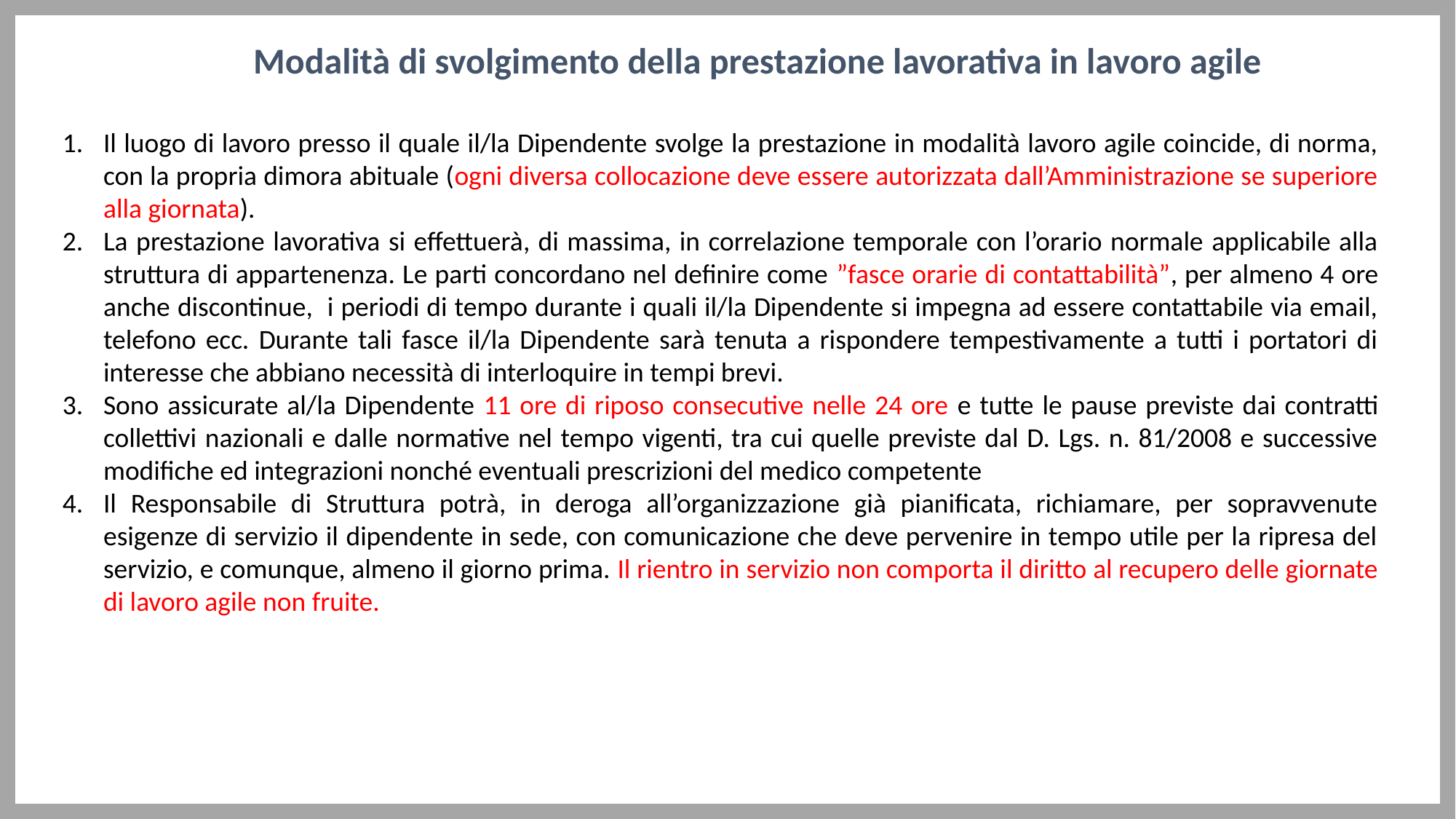

Modalità di svolgimento della prestazione lavorativa in lavoro agile
Il luogo di lavoro presso il quale il/la Dipendente svolge la prestazione in modalità lavoro agile coincide, di norma, con la propria dimora abituale (ogni diversa collocazione deve essere autorizzata dall’Amministrazione se superiore alla giornata).
La prestazione lavorativa si effettuerà, di massima, in correlazione temporale con l’orario normale applicabile alla struttura di appartenenza. Le parti concordano nel definire come ”fasce orarie di contattabilità”, per almeno 4 ore anche discontinue,  i periodi di tempo durante i quali il/la Dipendente si impegna ad essere contattabile via email, telefono ecc. Durante tali fasce il/la Dipendente sarà tenuta a rispondere tempestivamente a tutti i portatori di interesse che abbiano necessità di interloquire in tempi brevi.
Sono assicurate al/la Dipendente 11 ore di riposo consecutive nelle 24 ore e tutte le pause previste dai contratti collettivi nazionali e dalle normative nel tempo vigenti, tra cui quelle previste dal D. Lgs. n. 81/2008 e successive modifiche ed integrazioni nonché eventuali prescrizioni del medico competente
Il Responsabile di Struttura potrà, in deroga all’organizzazione già pianificata, richiamare, per sopravvenute esigenze di servizio il dipendente in sede, con comunicazione che deve pervenire in tempo utile per la ripresa del servizio, e comunque, almeno il giorno prima. Il rientro in servizio non comporta il diritto al recupero delle giornate di lavoro agile non fruite.